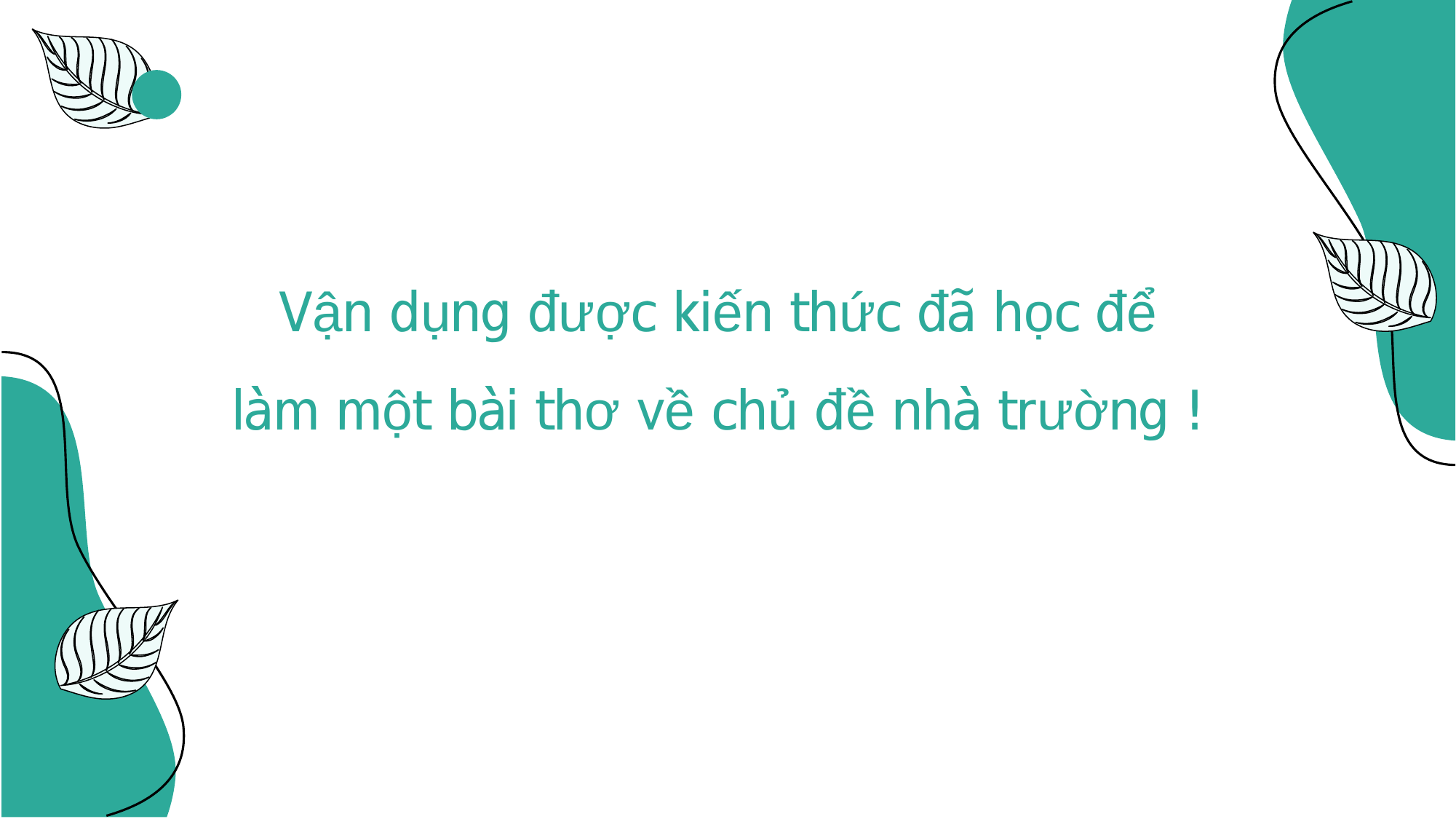

Vận dụng được kiến thức đã học để làm một bài thơ về chủ đề nhà trường !